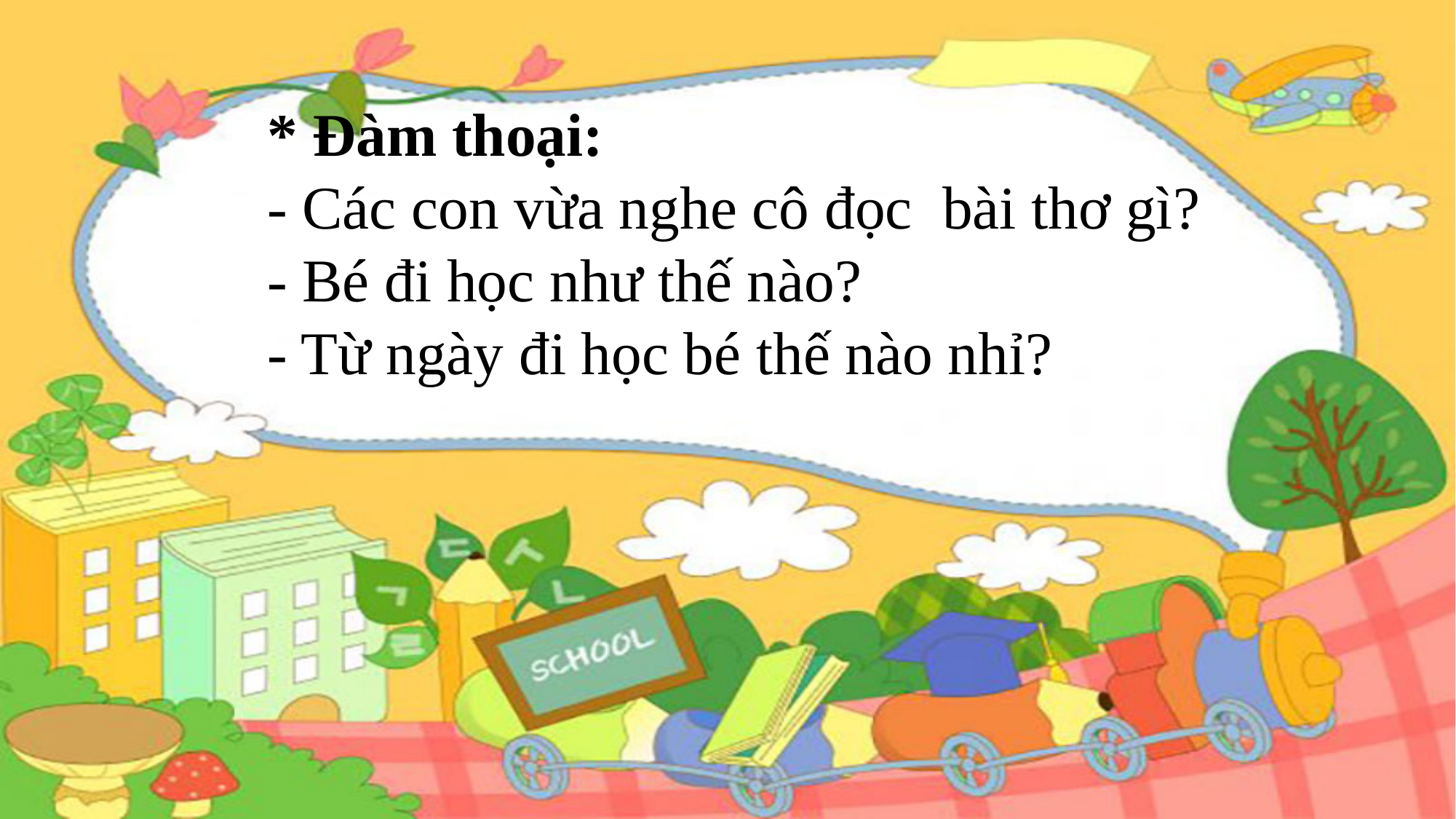

* Đàm thoại:
- Các con vừa nghe cô đọc  bài thơ gì?
- Bé đi học như thế nào?
- Từ ngày đi học bé thế nào nhỉ?